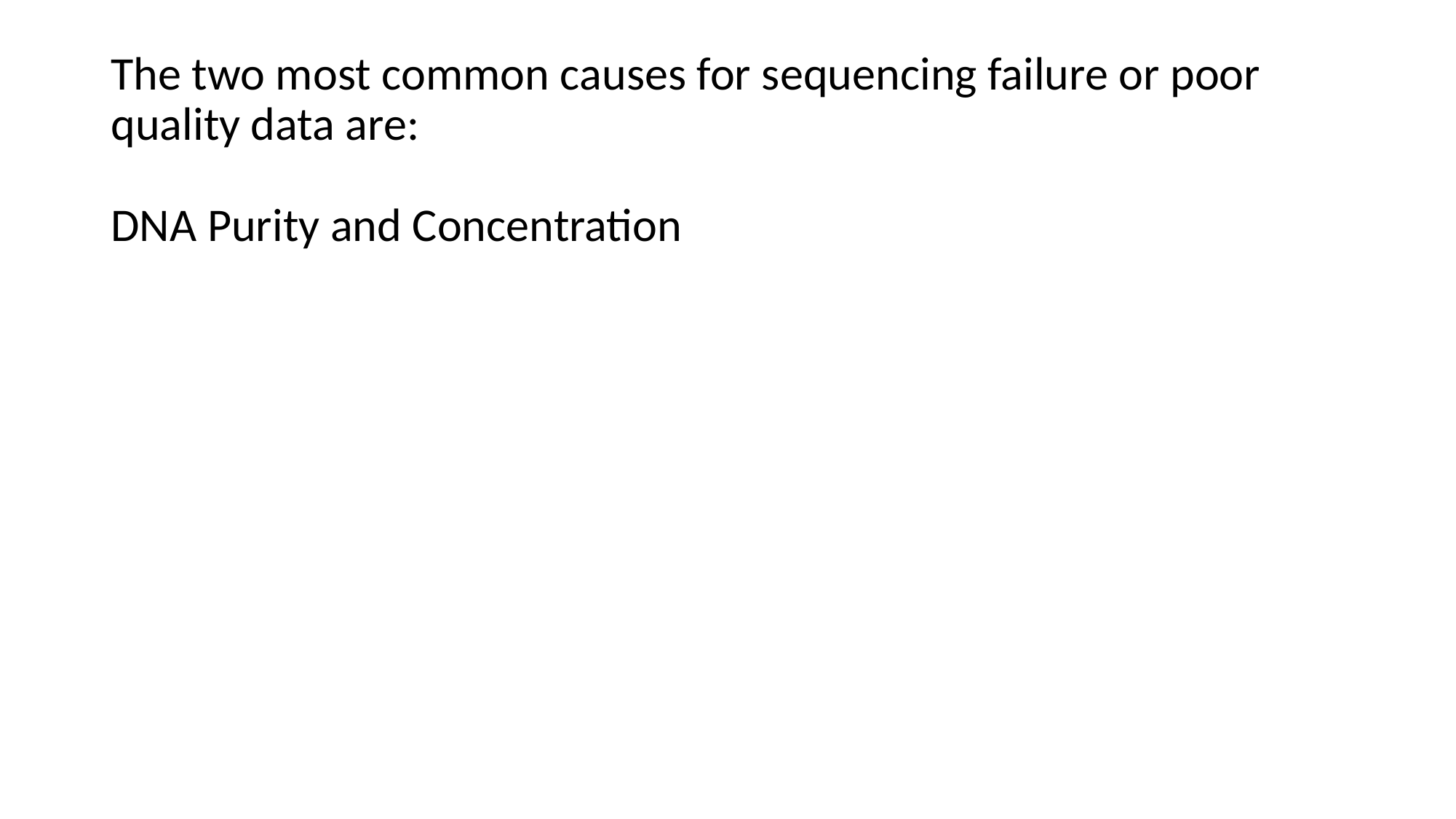

# The two most common causes for sequencing failure or poor quality data are: DNA Purity and Concentration